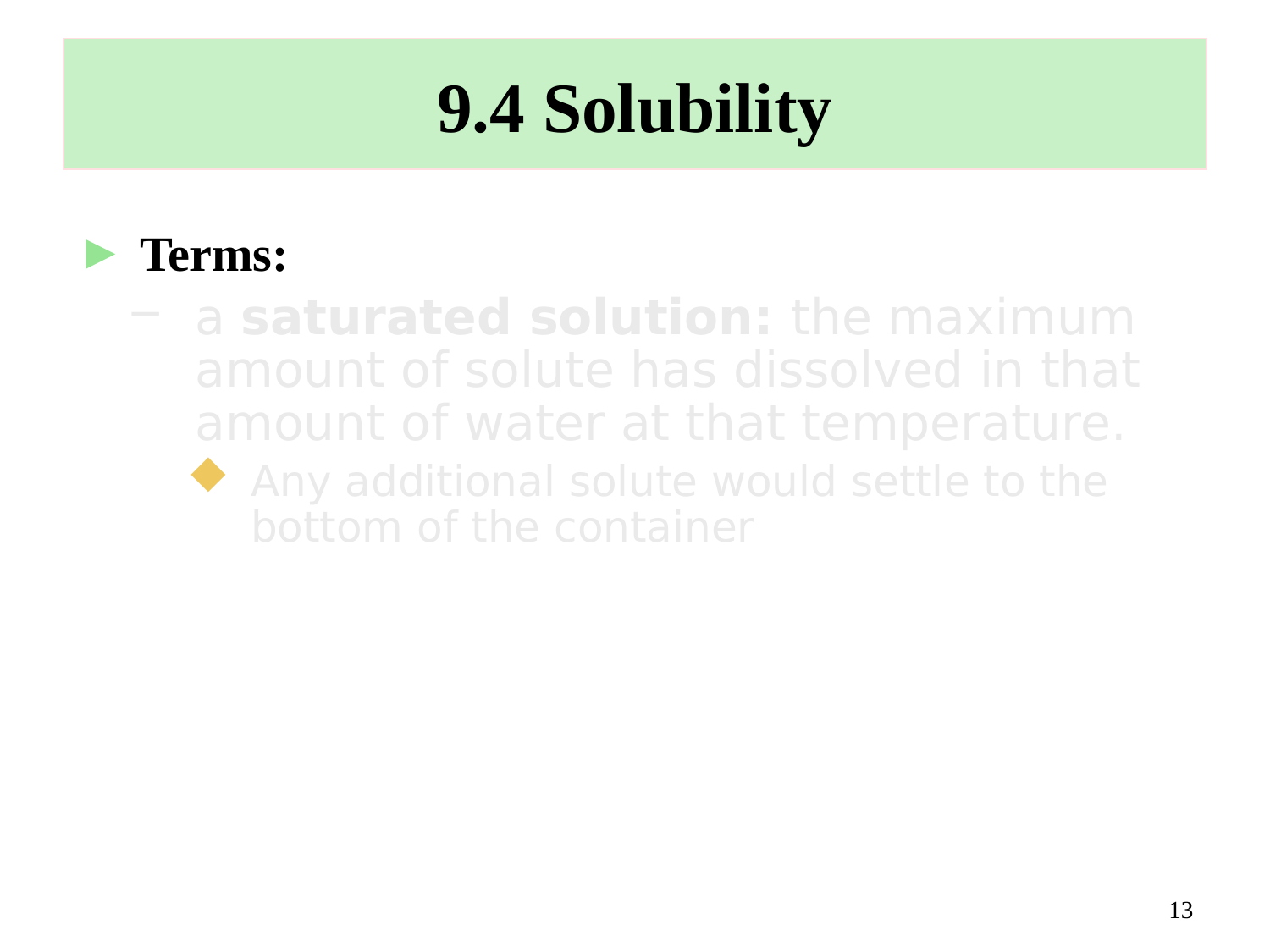

# 9.4 Solubility
Terms:
a saturated solution: the maximum amount of solute has dissolved in that amount of water at that temperature.
Any additional solute would settle to the bottom of the container
13